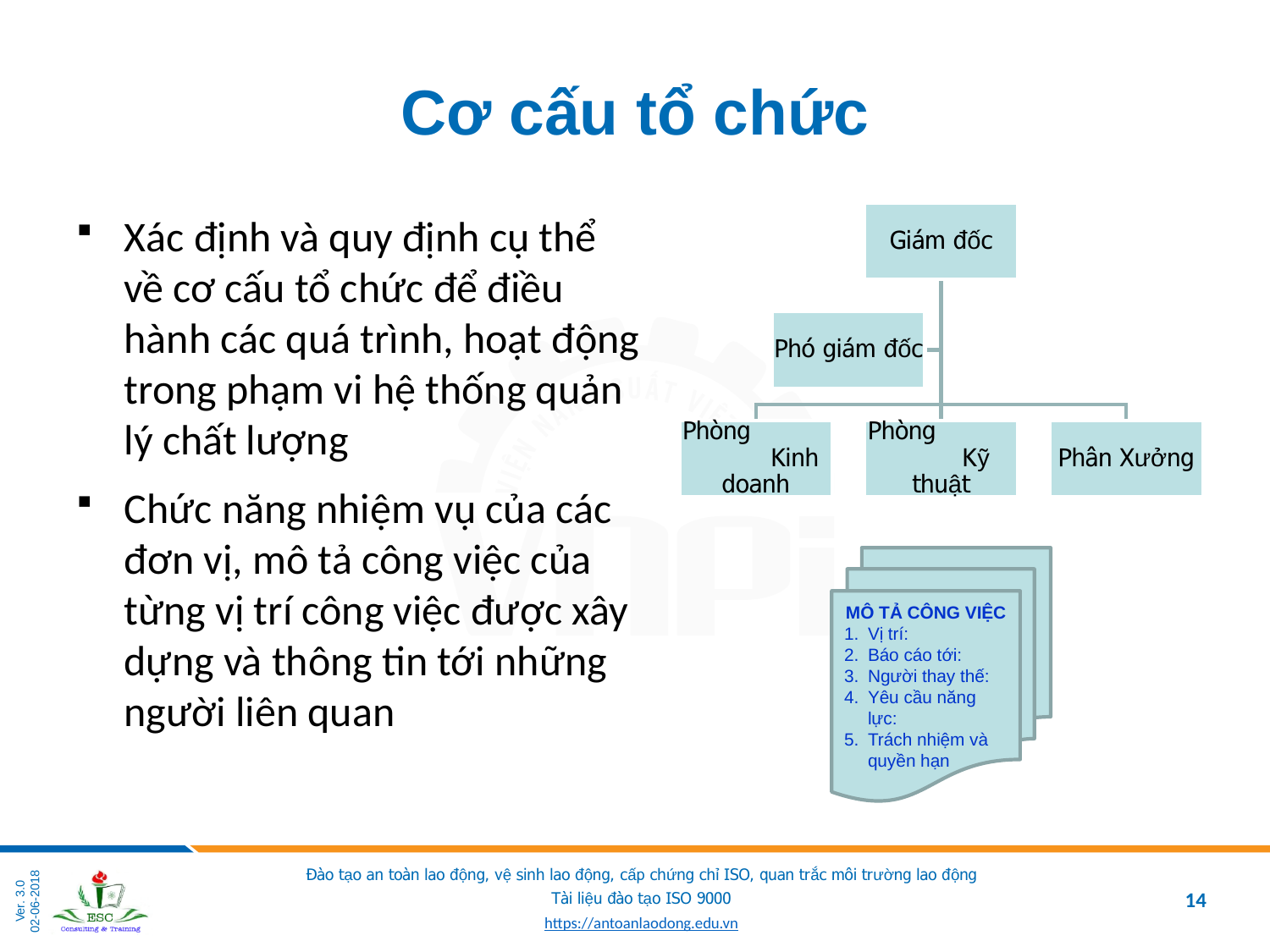

# Cơ cấu tổ chức
Xác định và quy định cụ thể về cơ cấu tổ chức để điều hành các quá trình, hoạt động trong phạm vi hệ thống quản lý chất lượng
Chức năng nhiệm vụ của các đơn vị, mô tả công việc của từng vị trí công việc được xây dựng và thông tin tới những người liên quan

Giám đốc
Phòng                     Kinh doanh
Phòng                    Kỹ thuật
Phân Xưởng
Phó giám đốc
MÔ TẢ CÔNG VIỆC
Vị trí:
Báo cáo tới:
Người thay thế:
Yêu cầu năng lực:
Trách nhiệm và quyền hạn